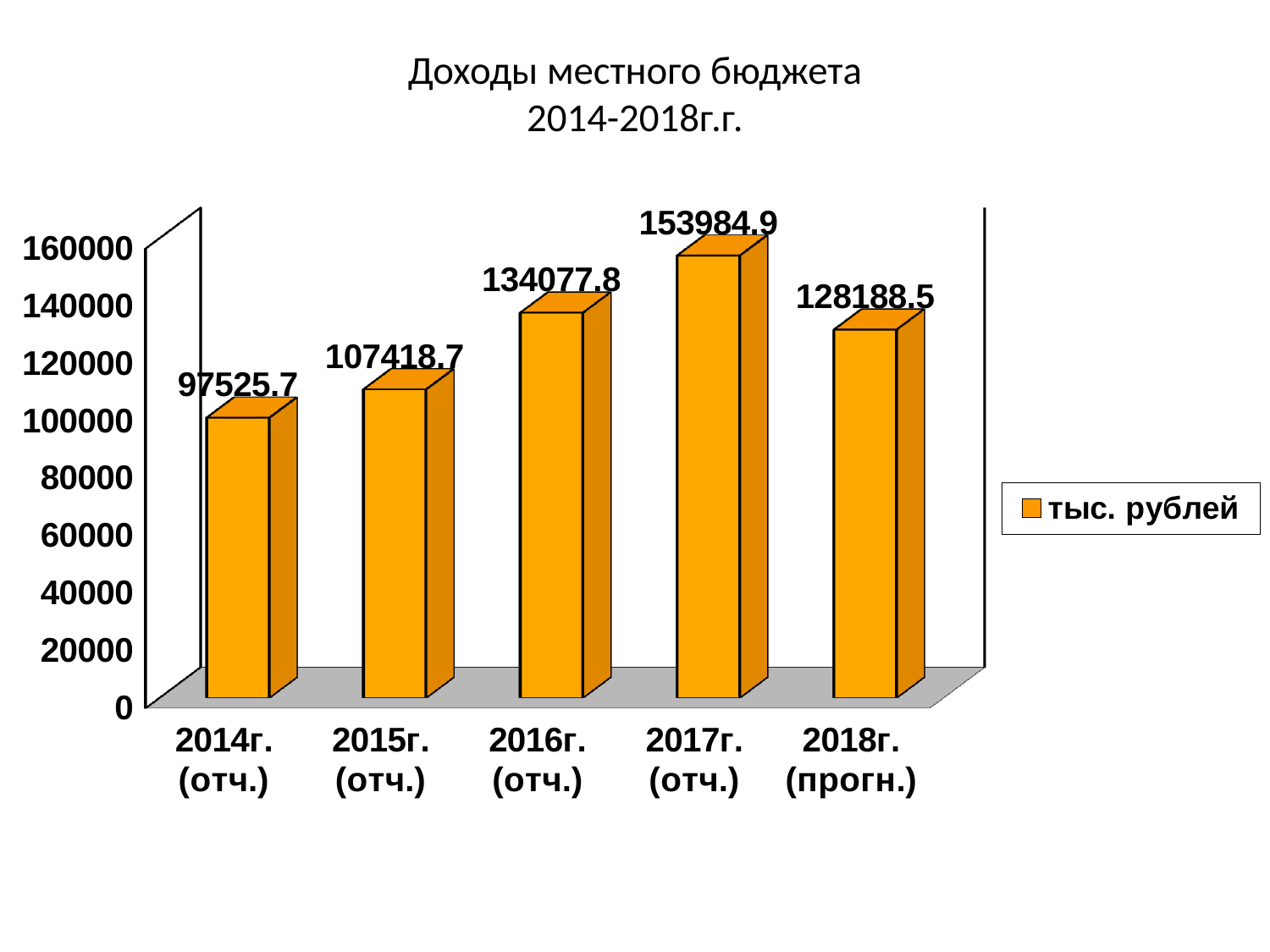

# Доходы местного бюджета 2014-2018г.г.

[unsupported chart]